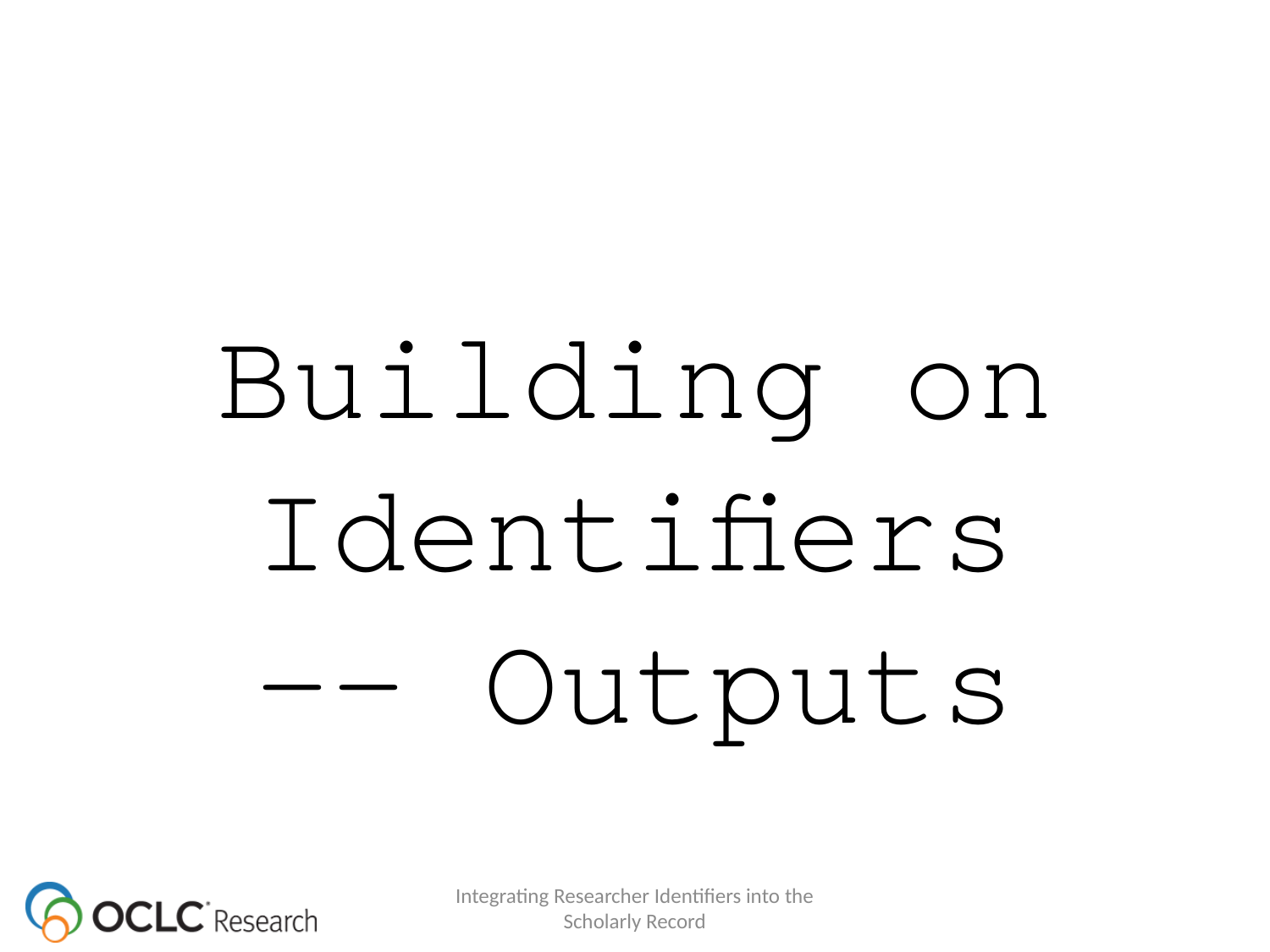

Building on Identifiers
-- Outputs
Integrating Researcher Identifiers into the Scholarly Record